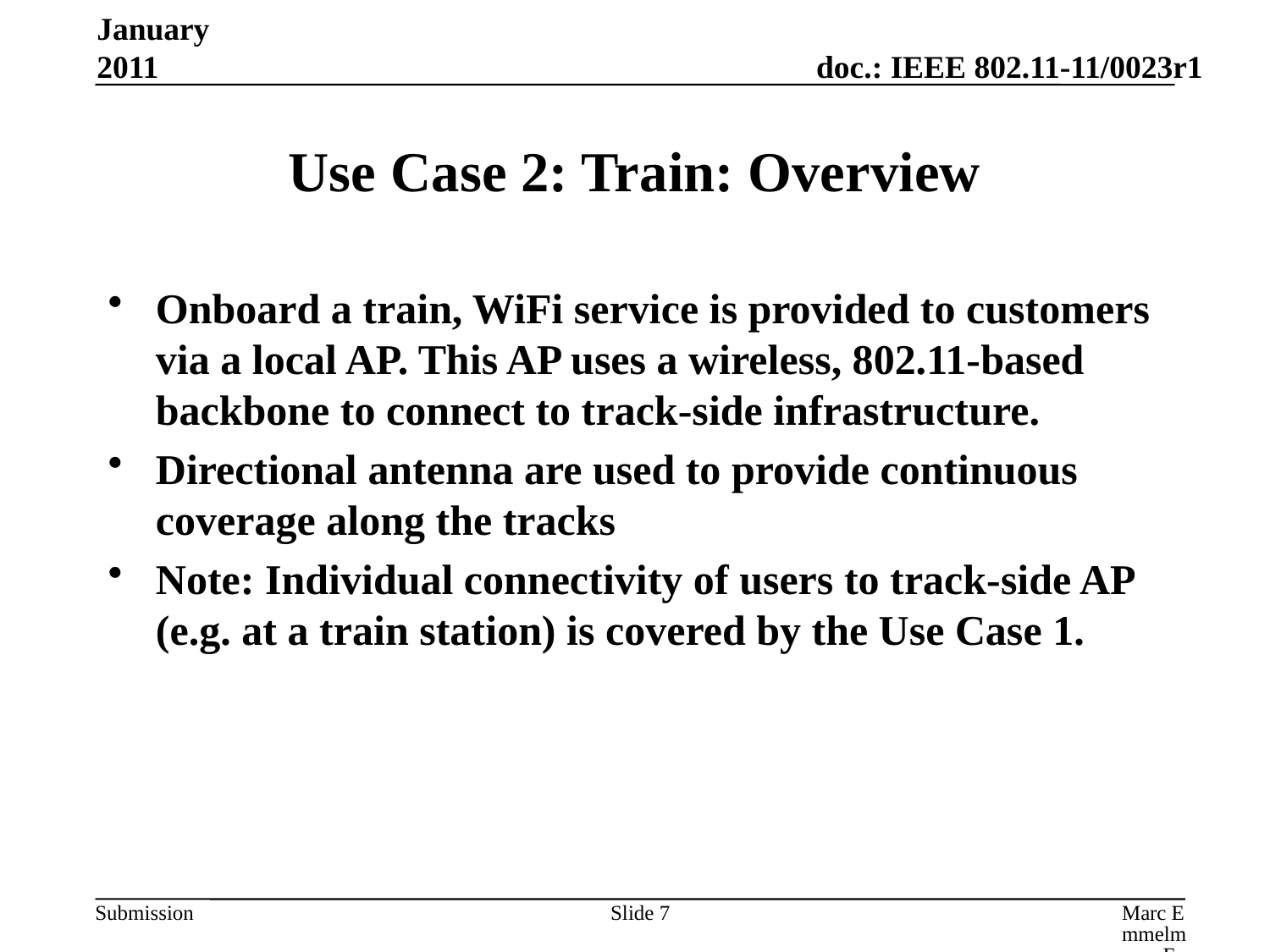

January 2011
# Use Case 2: Train: Overview
Onboard a train, WiFi service is provided to customers via a local AP. This AP uses a wireless, 802.11-based backbone to connect to track-side infrastructure.
Directional antenna are used to provide continuous coverage along the tracks
Note: Individual connectivity of users to track-side AP (e.g. at a train station) is covered by the Use Case 1.
Slide 7
Marc Emmelmann, Fraunhofer Fokus